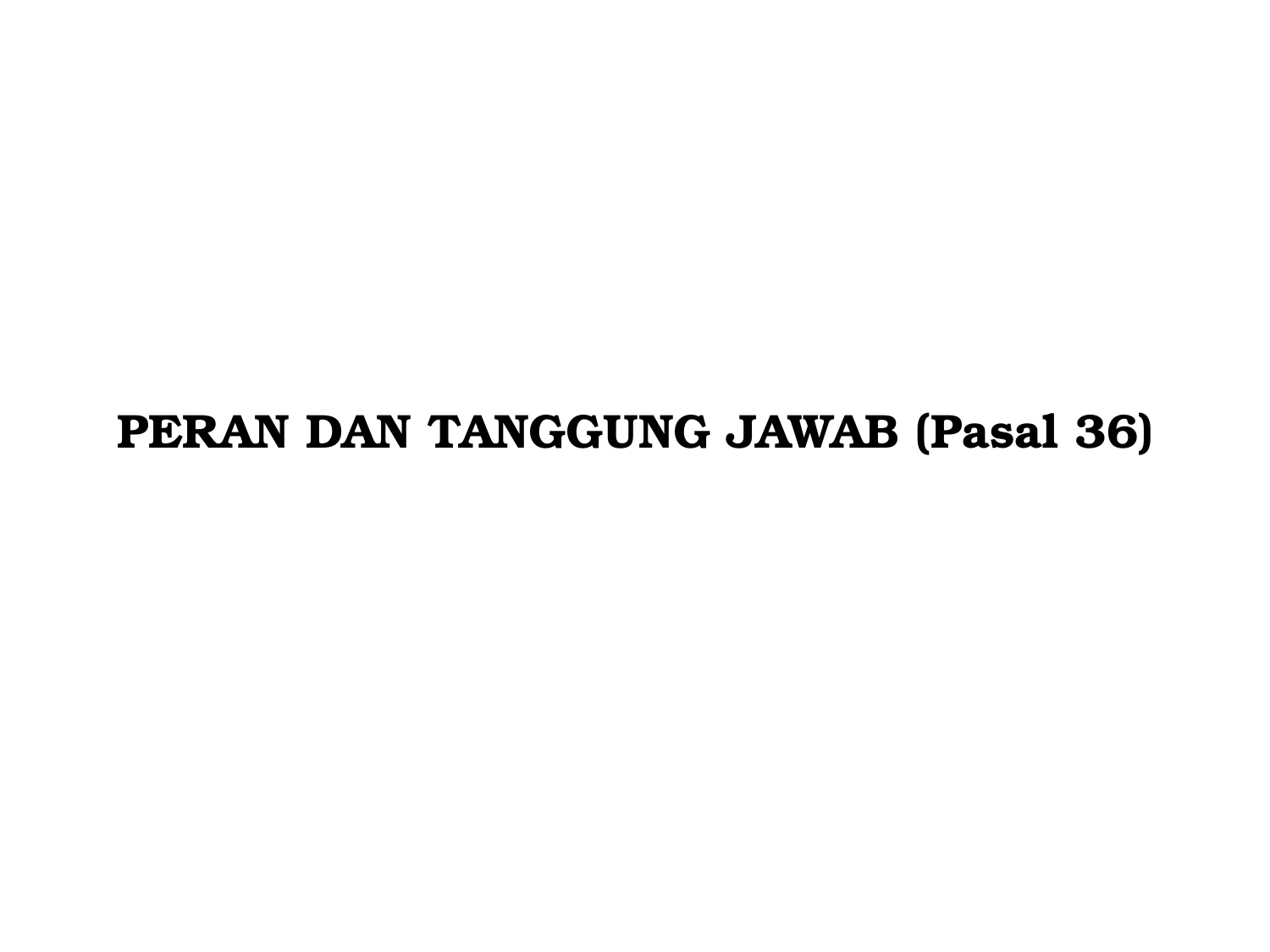

# PERAN DAN TANGGUNG JAWAB (Pasal 36)